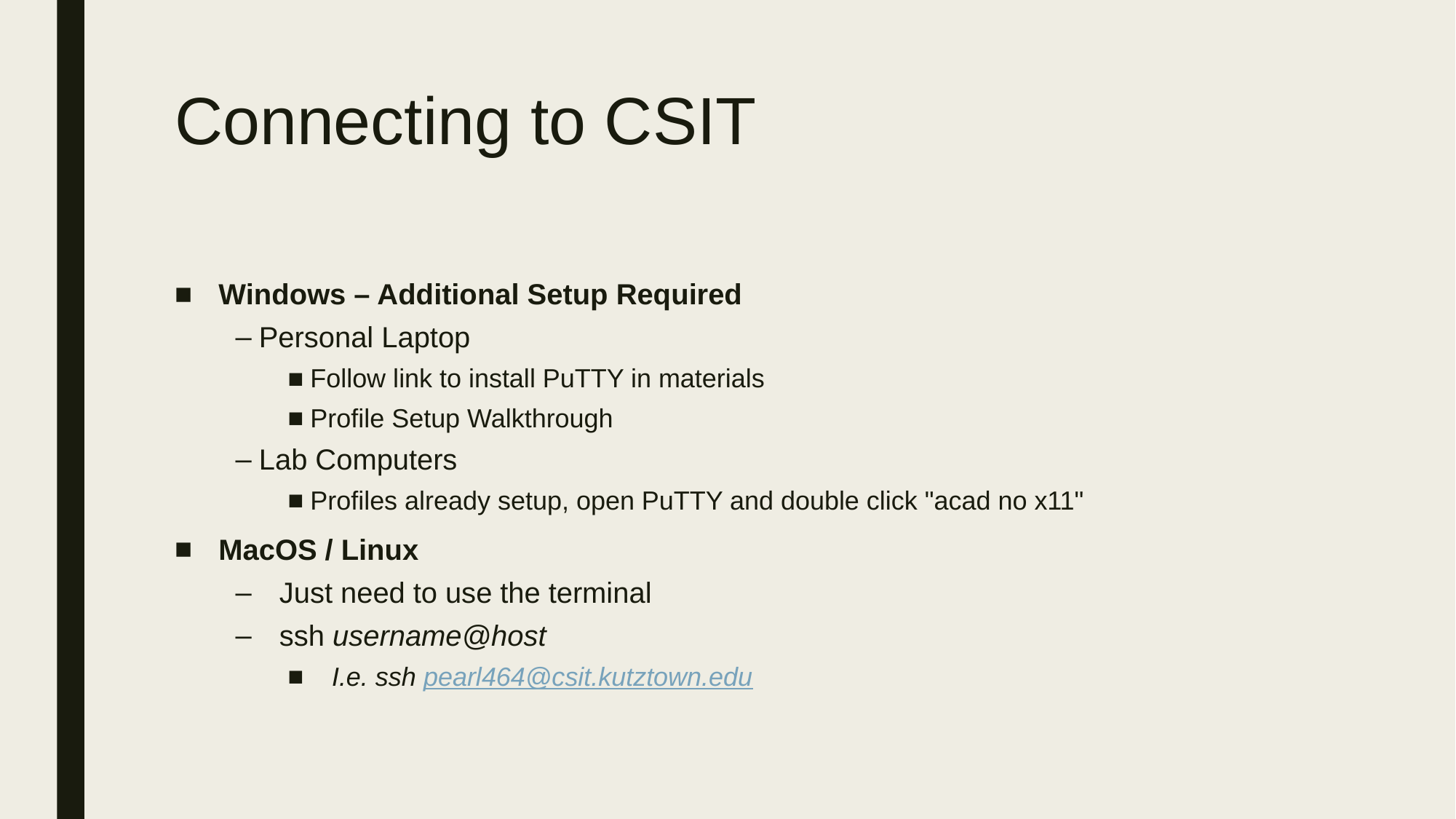

# Connecting to CSIT
Windows – Additional Setup Required
 Personal Laptop
 Follow link to install PuTTY in materials
 Profile Setup Walkthrough
 Lab Computers
 Profiles already setup, open PuTTY and double click "acad no x11"
MacOS / Linux
Just need to use the terminal
ssh username@host
I.e. ssh pearl464@csit.kutztown.edu